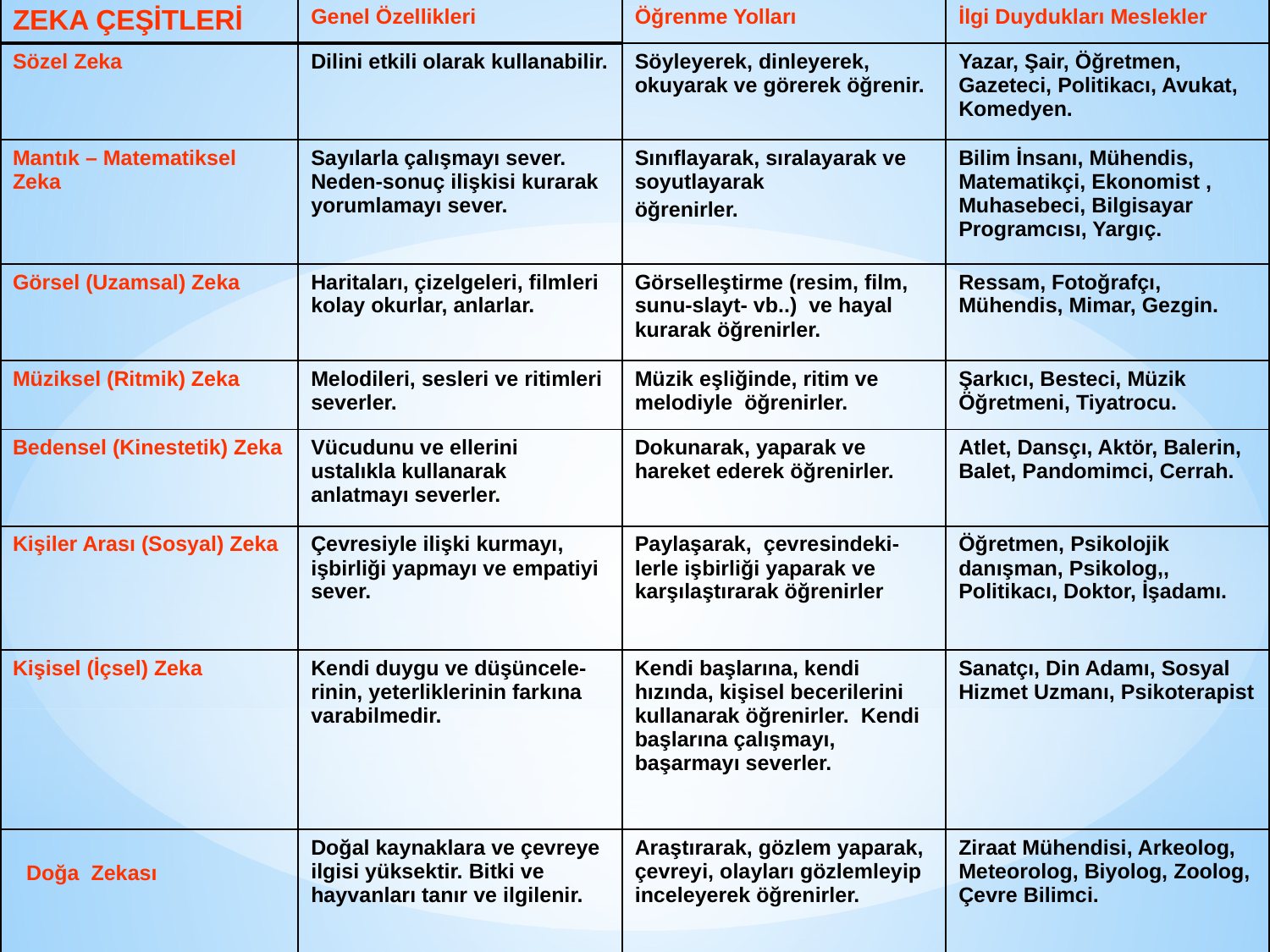

| ZEKA ÇEŞİTLERİ | Genel Özellikleri | Öğrenme Yolları | İlgi Duydukları Meslekler |
| --- | --- | --- | --- |
| Sözel Zeka | Dilini etkili olarak kullanabilir. | Söyleyerek, dinleyerek, okuyarak ve görerek öğrenir. | Yazar, Şair, Öğretmen, Gazeteci, Politikacı, Avukat, Komedyen. |
| Mantık – Matematiksel Zeka | Sayılarla çalışmayı sever. Neden-sonuç ilişkisi kurarak yorumlamayı sever. | Sınıflayarak, sıralayarak ve soyutlayarak öğrenirler. | Bilim İnsanı, Mühendis, Matematikçi, Ekonomist , Muhasebeci, Bilgisayar Programcısı, Yargıç. |
| Görsel (Uzamsal) Zeka | Haritaları, çizelgeleri, filmleri kolay okurlar, anlarlar. | Görselleştirme (resim, film, sunu-slayt- vb..)  ve hayal kurarak öğrenirler. | Ressam, Fotoğrafçı, Mühendis, Mimar, Gezgin. |
| Müziksel (Ritmik) Zeka | Melodileri, sesleri ve ritimleri severler. | Müzik eşliğinde, ritim ve melodiyle  öğrenirler. | Şarkıcı, Besteci, Müzik Öğretmeni, Tiyatrocu. |
| Bedensel (Kinestetik) Zeka | Vücudunu ve ellerini ustalıkla kullanarak anlatmayı severler. | Dokunarak, yaparak ve hareket ederek öğrenirler. | Atlet, Dansçı, Aktör, Balerin, Balet, Pandomimci, Cerrah. |
| Kişiler Arası (Sosyal) Zeka | Çevresiyle ilişki kurmayı, işbirliği yapmayı ve empatiyi sever. | Paylaşarak,  çevresindeki-lerle işbirliği yaparak ve karşılaştırarak öğrenirler | Öğretmen, Psikolojik danışman, Psikolog,, Politikacı, Doktor, İşadamı. |
| Kişisel (İçsel) Zeka | Kendi duygu ve düşüncele-rinin, yeterliklerinin farkına varabilmedir. | Kendi başlarına, kendi hızında, kişisel becerilerini kullanarak öğrenirler.  Kendi başlarına çalışmayı, başarmayı severler. | Sanatçı, Din Adamı, Sosyal Hizmet Uzmanı, Psikoterapist |
| Doğa  Zekası | Doğal kaynaklara ve çevreye ilgisi yüksektir. Bitki ve hayvanları tanır ve ilgilenir. | Araştırarak, gözlem yaparak, çevreyi, olayları gözlemleyip inceleyerek öğrenirler. | Ziraat Mühendisi, Arkeolog, Meteorolog, Biyolog, Zoolog, Çevre Bilimci. |